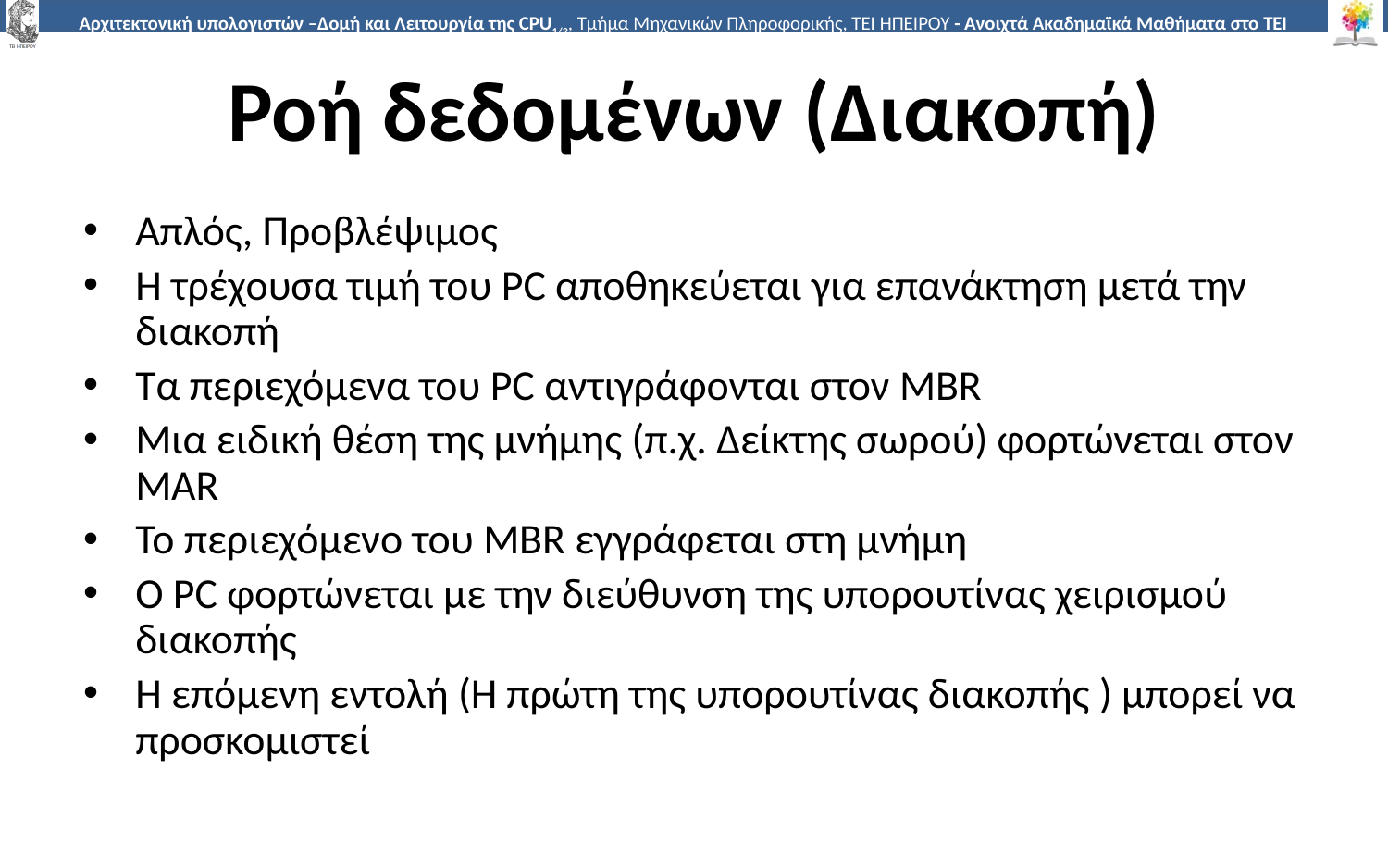

# Ροή δεδομένων (Διακοπή)
Απλός, Προβλέψιμος
Η τρέχουσα τιμή του PC αποθηκεύεται για επανάκτηση μετά την διακοπή
Τα περιεχόμενα του PC αντιγράφονται στον MBR
Μια ειδική θέση της μνήμης (π.χ. Δείκτης σωρού) φορτώνεται στον MAR
Το περιεχόμενο του MBR εγγράφεται στη μνήμη
Ο PC φορτώνεται με την διεύθυνση της υπορουτίνας χειρισμού διακοπής
Η επόμενη εντολή (Η πρώτη της υπορουτίνας διακοπής ) μπορεί να προσκομιστεί